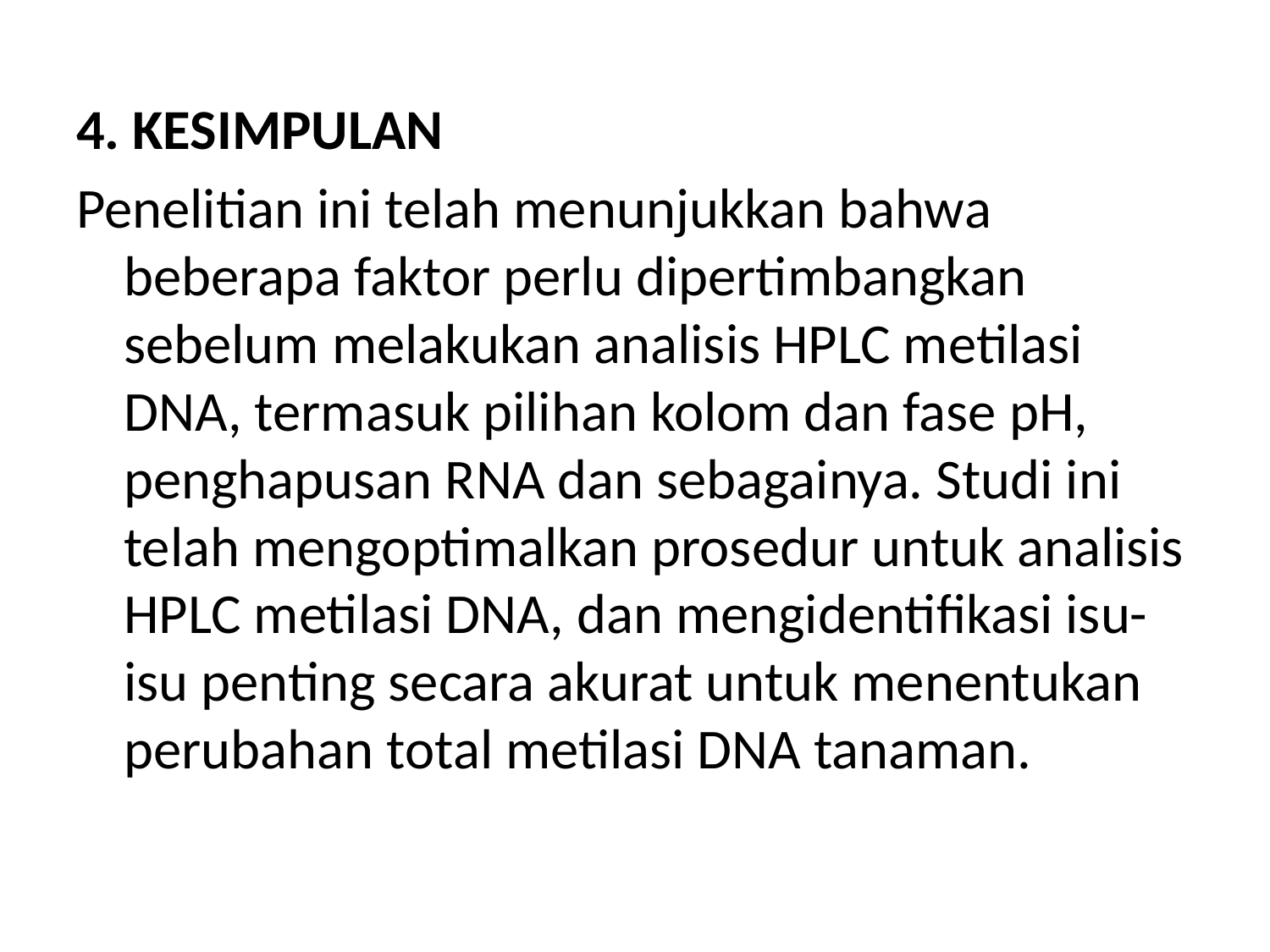

4. KESIMPULAN
Penelitian ini telah menunjukkan bahwa beberapa faktor perlu dipertimbangkan sebelum melakukan analisis HPLC metilasi DNA, termasuk pilihan kolom dan fase pH, penghapusan RNA dan sebagainya. Studi ini telah mengoptimalkan prosedur untuk analisis HPLC metilasi DNA, dan mengidentifikasi isu-isu penting secara akurat untuk menentukan perubahan total metilasi DNA tanaman.